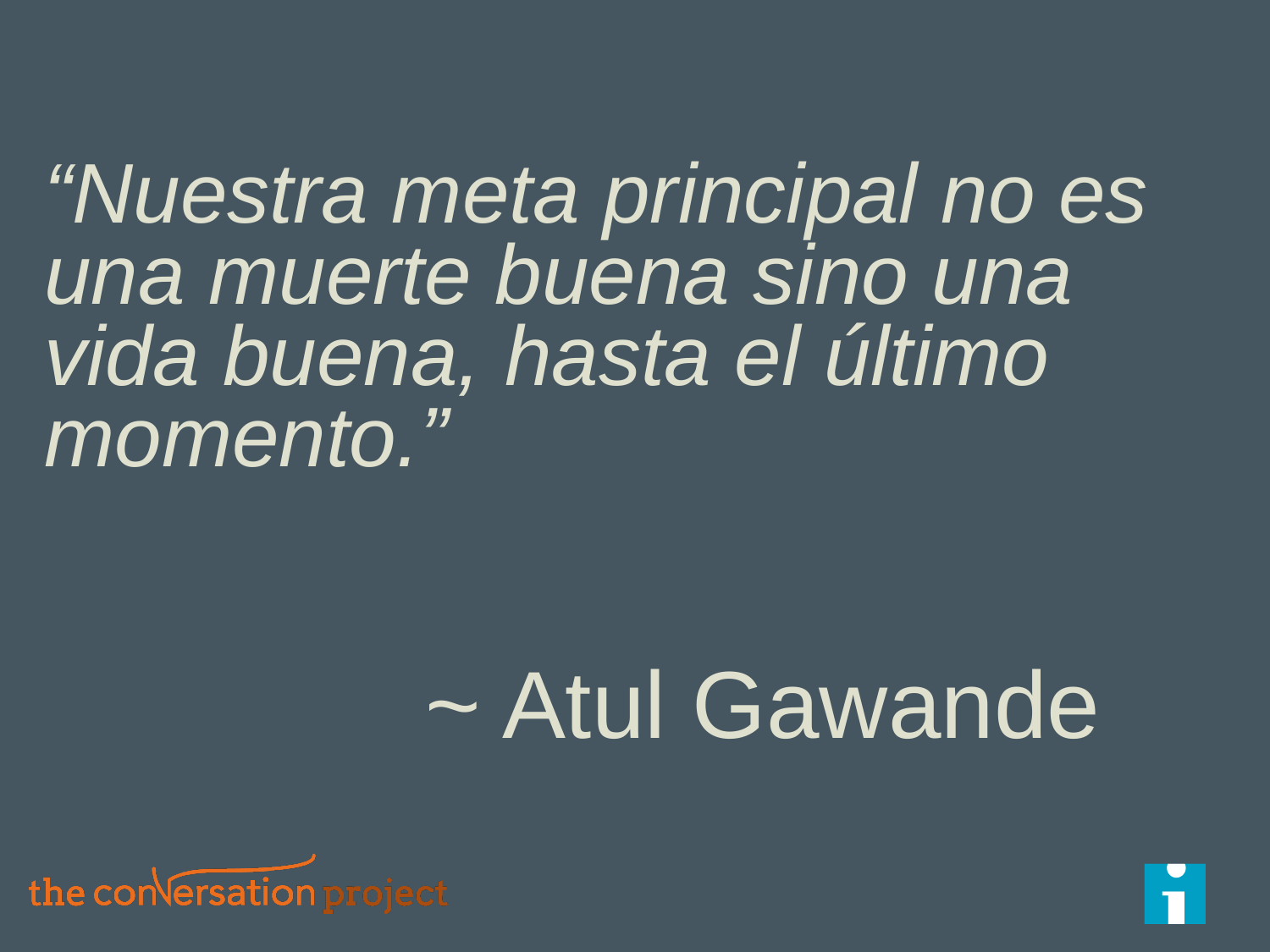

# “Nuestra meta principal no es una muerte buena sino una vida buena, hasta el último momento.” ~ Atul Gawande